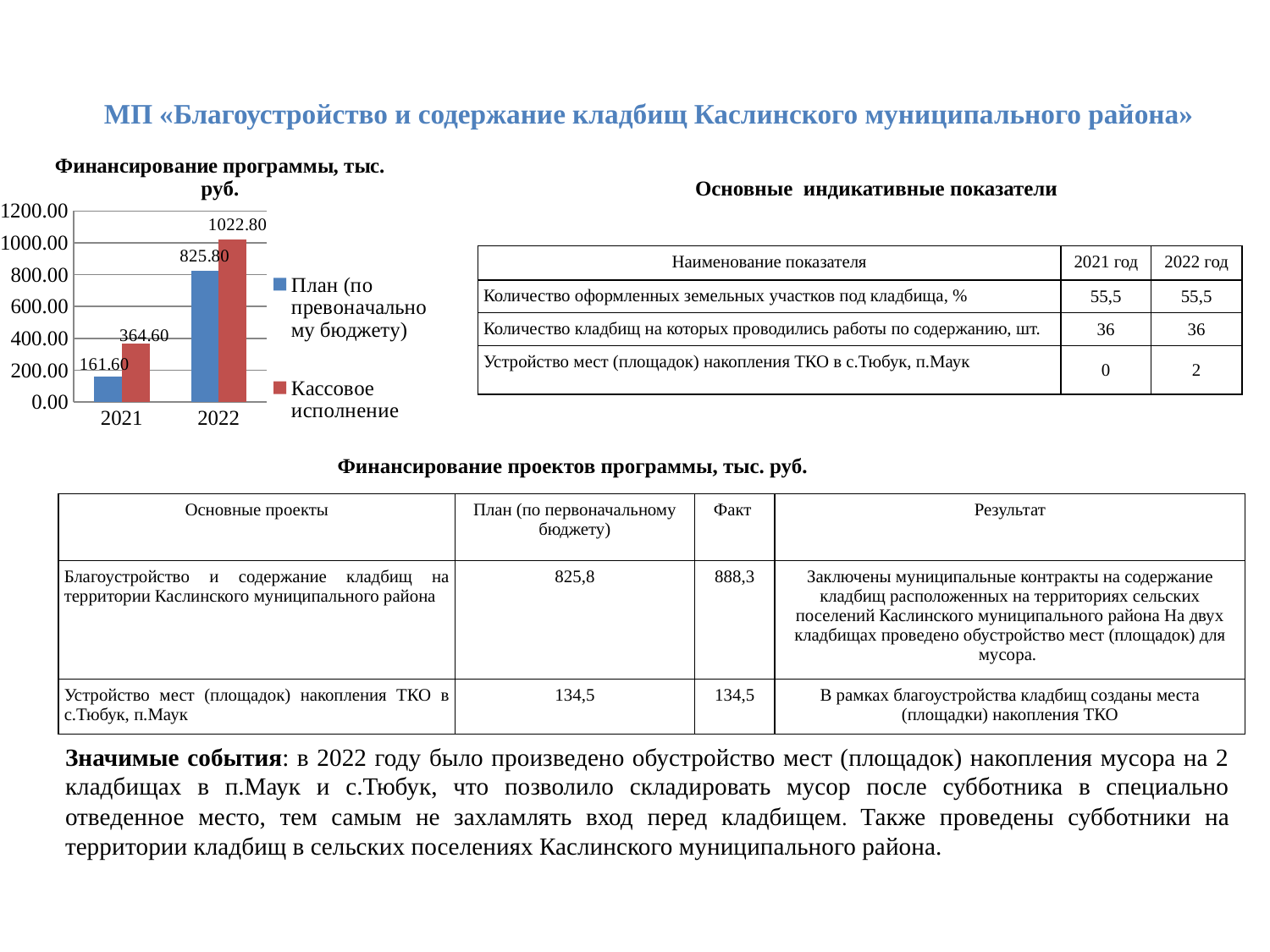

МП «Благоустройство и содержание кладбищ Каслинского муниципального района»

### Chart: Финансирование программы, тыс. руб.

| Category | План (по превоначальному бюджету) | Кассовое исполнение |
|---|---|---|
| 2021 | 161.6 | 364.6 |
| 2022 | 825.8 | 1022.8 |
Основные  индикативные показатели
| Наименование показателя | 2021 год | 2022 год |
| --- | --- | --- |
| Количество оформленных земельных участков под кладбища, % | 55,5 | 55,5 |
| Количество кладбищ на которых проводились работы по содержанию, шт. | 36 | 36 |
| Устройство мест (площадок) накопления ТКО в с.Тюбук, п.Маук | 0 | 2 |
Финансирование проектов программы, тыс. руб.
| Основные проекты | План (по первоначальному бюджету) | Факт | Результат |
| --- | --- | --- | --- |
| Благоустройство и содержание кладбищ на территории Каслинского муниципального района | 825,8 | 888,3 | Заключены муниципальные контракты на содержание кладбищ расположенных на территориях сельских поселений Каслинского муниципального района На двух кладбищах проведено обустройство мест (площадок) для мусора. |
| Устройство мест (площадок) накопления ТКО в с.Тюбук, п.Маук | 134,5 | 134,5 | В рамках благоустройства кладбищ созданы места (площадки) накопления ТКО |
Значимые события: в 2022 году было произведено обустройство мест (площадок) накопления мусора на 2 кладбищах в п.Маук и с.Тюбук, что позволило складировать мусор после субботника в специально отведенное место, тем самым не захламлять вход перед кладбищем. Также проведены субботники на территории кладбищ в сельских поселениях Каслинского муниципального района.